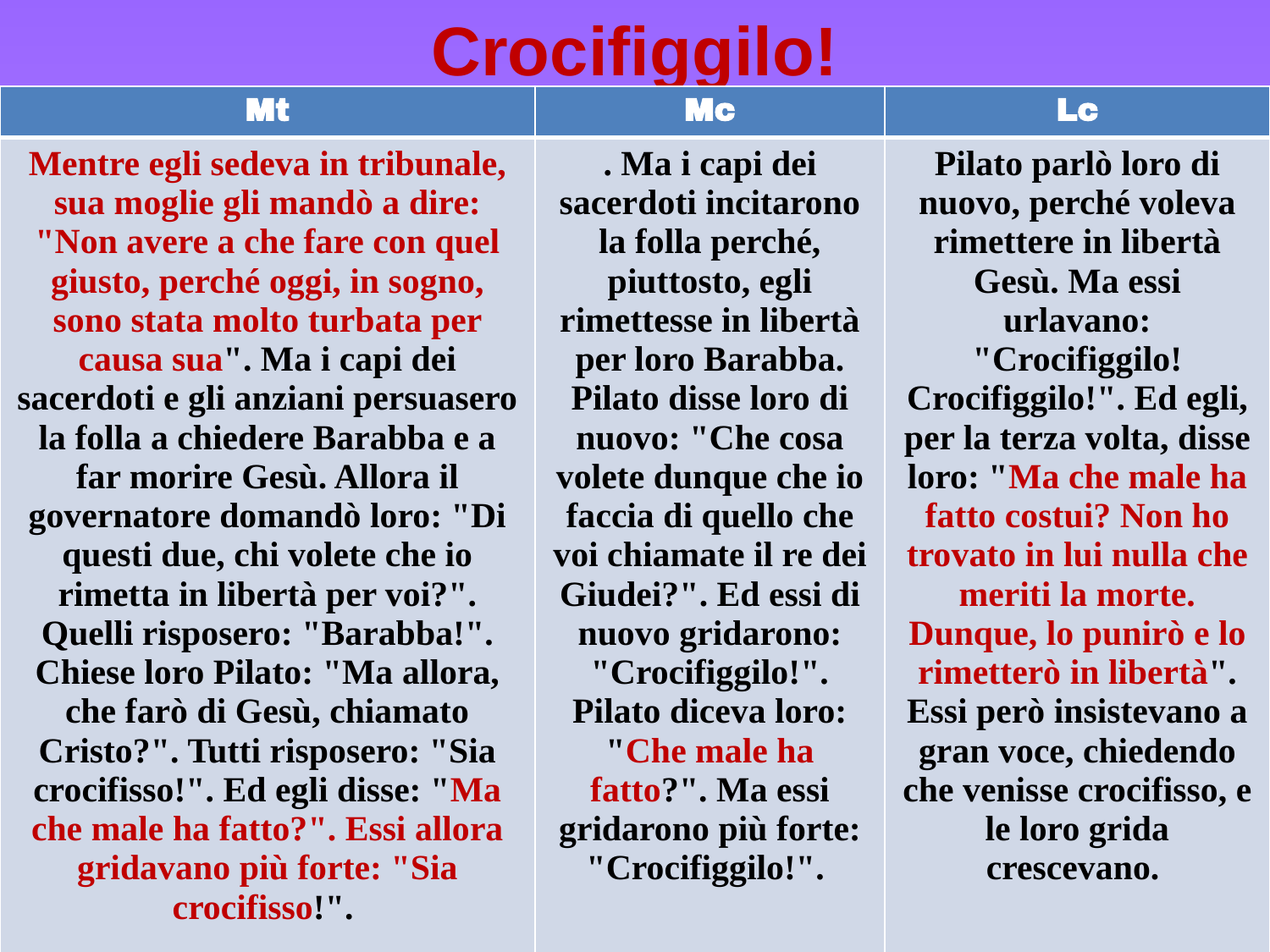

# Crocifiggilo!
| Mt | Mc | Lc |
| --- | --- | --- |
| Mentre egli sedeva in tribunale, sua moglie gli mandò a dire: "Non avere a che fare con quel giusto, perché oggi, in sogno, sono stata molto turbata per causa sua". Ma i capi dei sacerdoti e gli anziani persuasero la folla a chiedere Barabba e a far morire Gesù. Allora il governatore domandò loro: "Di questi due, chi volete che io rimetta in libertà per voi?". Quelli risposero: "Barabba!". Chiese loro Pilato: "Ma allora, che farò di Gesù, chiamato Cristo?". Tutti risposero: "Sia crocifisso!". Ed egli disse: "Ma che male ha fatto?". Essi allora gridavano più forte: "Sia crocifisso!". | . Ma i capi dei sacerdoti incitarono la folla perché, piuttosto, egli rimettesse in libertà per loro Barabba. Pilato disse loro di nuovo: "Che cosa volete dunque che io faccia di quello che voi chiamate il re dei Giudei?". Ed essi di nuovo gridarono: "Crocifiggilo!". Pilato diceva loro: "Che male ha fatto?". Ma essi gridarono più forte: "Crocifiggilo!". | Pilato parlò loro di nuovo, perché voleva rimettere in libertà Gesù. Ma essi urlavano: "Crocifiggilo! Crocifiggilo!". Ed egli, per la terza volta, disse loro: "Ma che male ha fatto costui? Non ho trovato in lui nulla che meriti la morte. Dunque, lo punirò e lo rimetterò in libertà". Essi però insistevano a gran voce, chiedendo che venisse crocifisso, e le loro grida crescevano. |